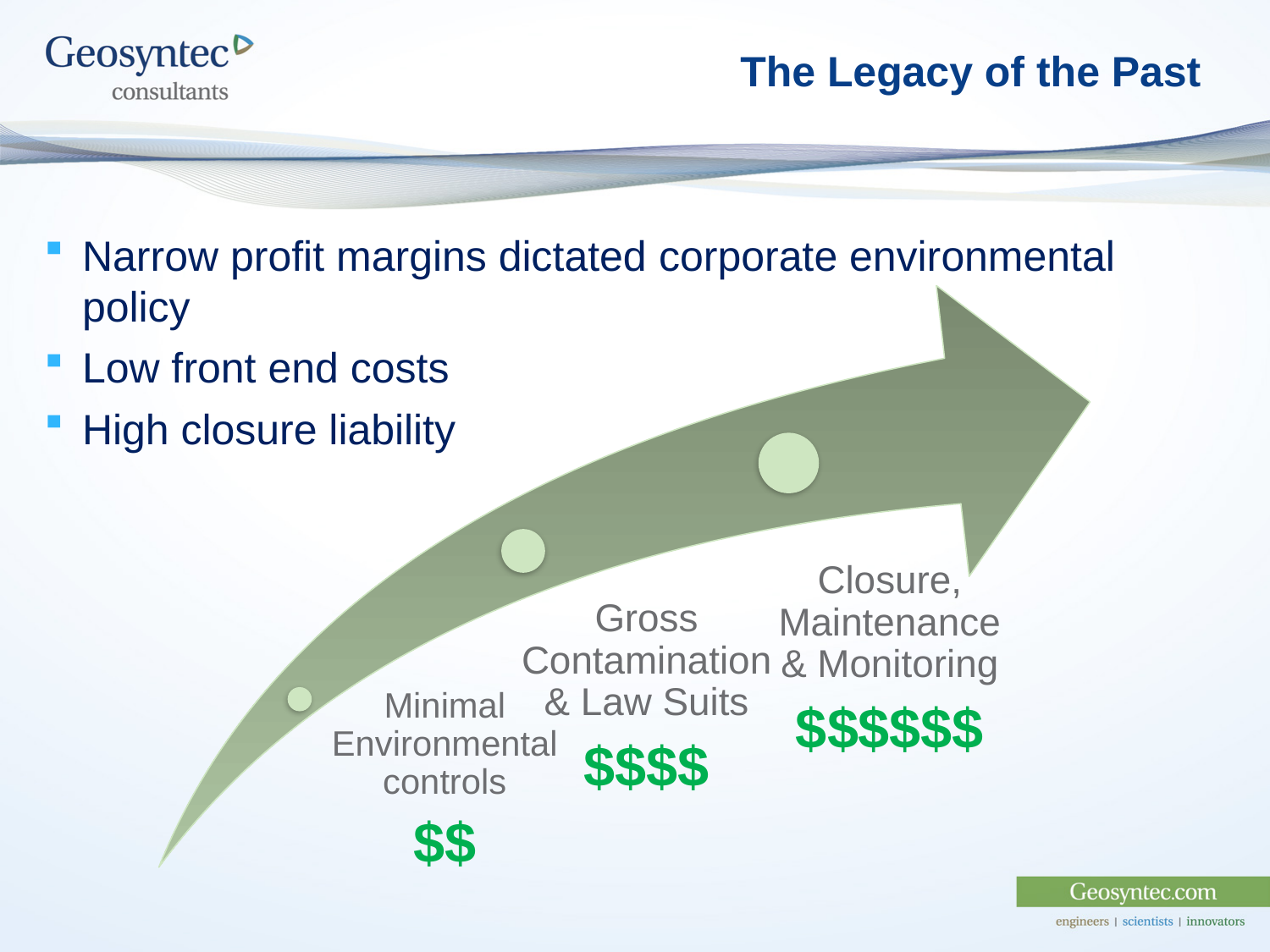

# The Legacy of the Past
Narrow profit margins dictated corporate environmental policy
Low front end costs
High closure liability

Minimal Environmental controls
$$
Gross Contamination & Law Suits
$$$$
Closure, Maintenance & Monitoring
$$$$$$